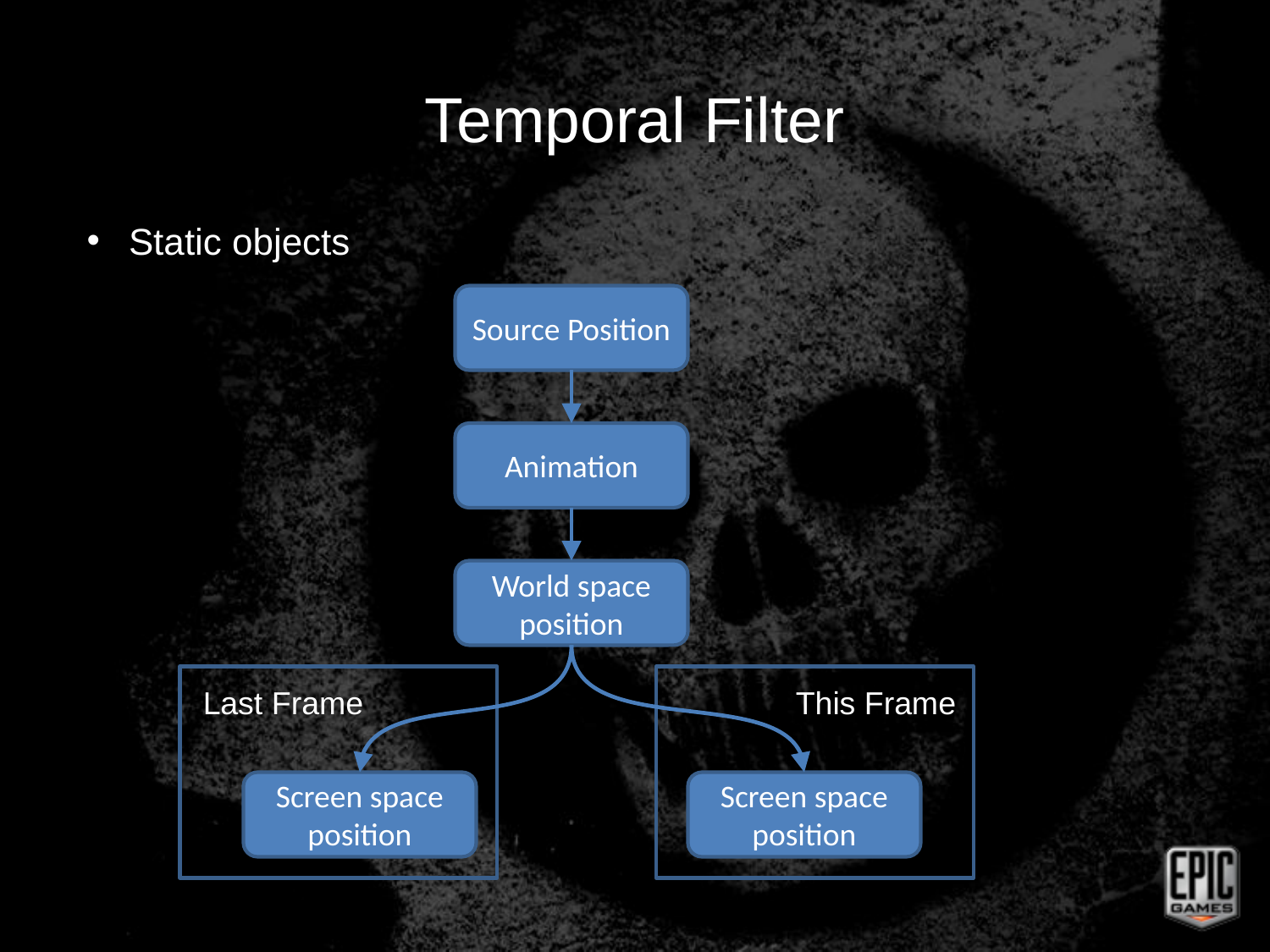

# Temporal Filter
Static objects

Source Position
Animation
World space position

Last Frame
This Frame
Screen space position
Screen space position